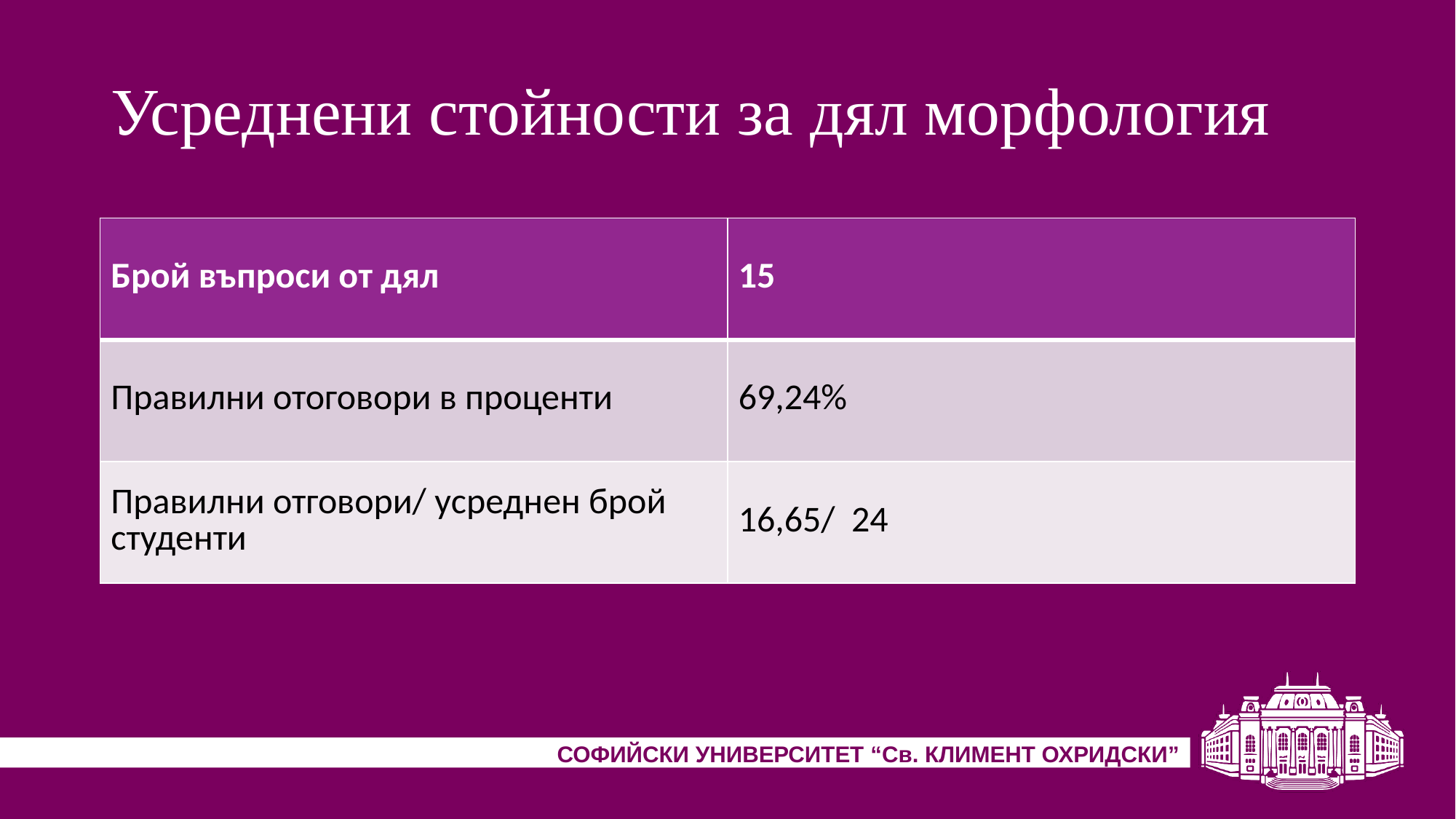

# Усреднени стойности за дял морфология

| Брой въпроси от дял | 15 |
| --- | --- |
| Правилни отоговори в проценти | 69,24% |
| Правилни отговори/ усреднен брой студенти | 16,65/  24 |